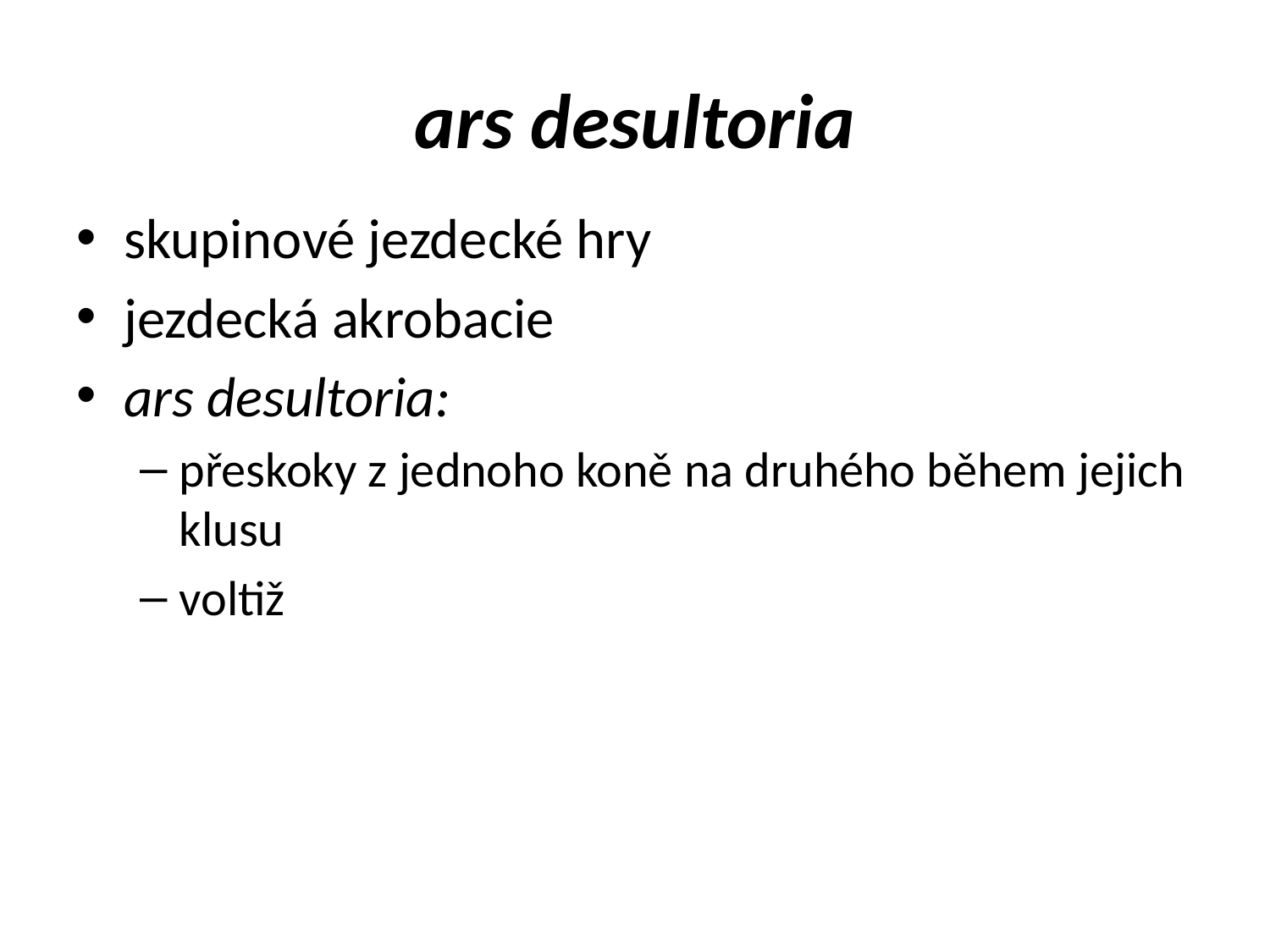

# ars desultoria
skupinové jezdecké hry
jezdecká akrobacie
ars desultoria:
přeskoky z jednoho koně na druhého během jejich klusu
voltiž